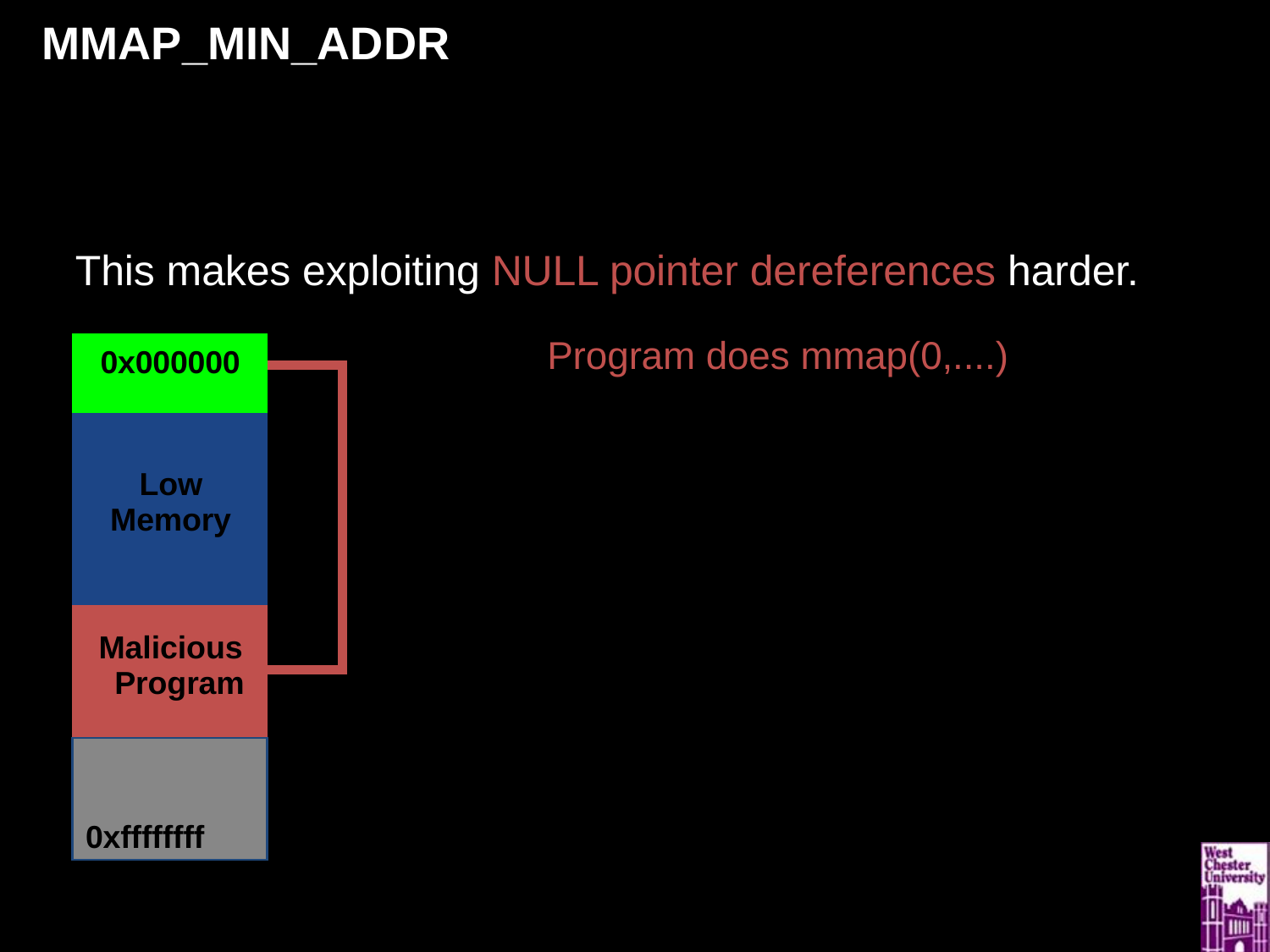

# MMAP_MIN_ADDR

This makes exploiting NULL pointer dereferences harder.
Program does mmap(0,....)
| 0x000000 |  |
| --- | --- |
|  |  |
| Low Memory |  |
| Malicious Program |  |
|  |  |
| 0xffffffff |  |